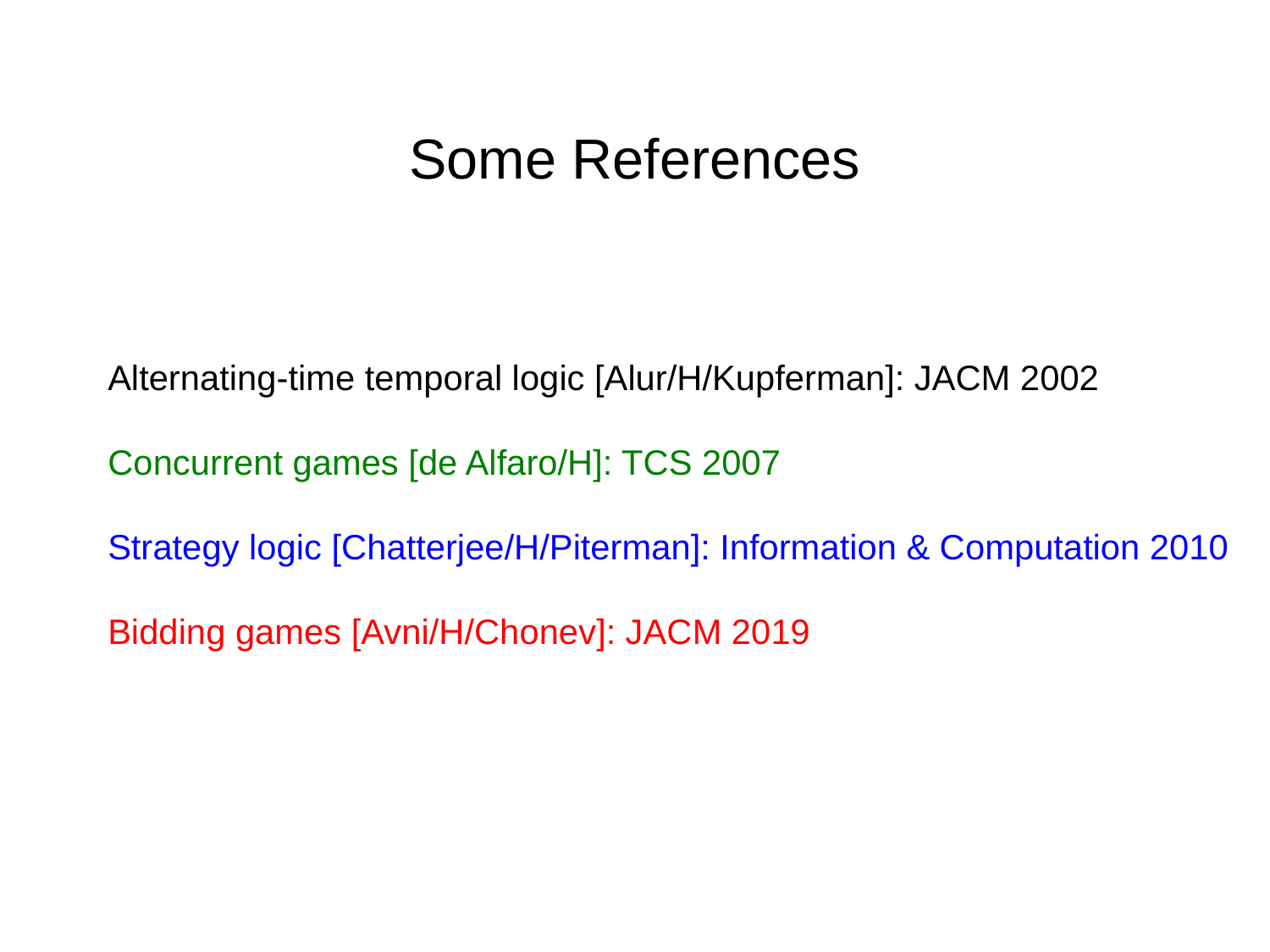

Some References
Alternating-time temporal logic [Alur/H/Kupferman]: JACM 2002

Concurrent games [de Alfaro/H]: TCS 2007

Strategy logic [Chatterjee/H/Piterman]: Information & Computation 2010

Bidding games [Avni/H/Chonev]: JACM 2019